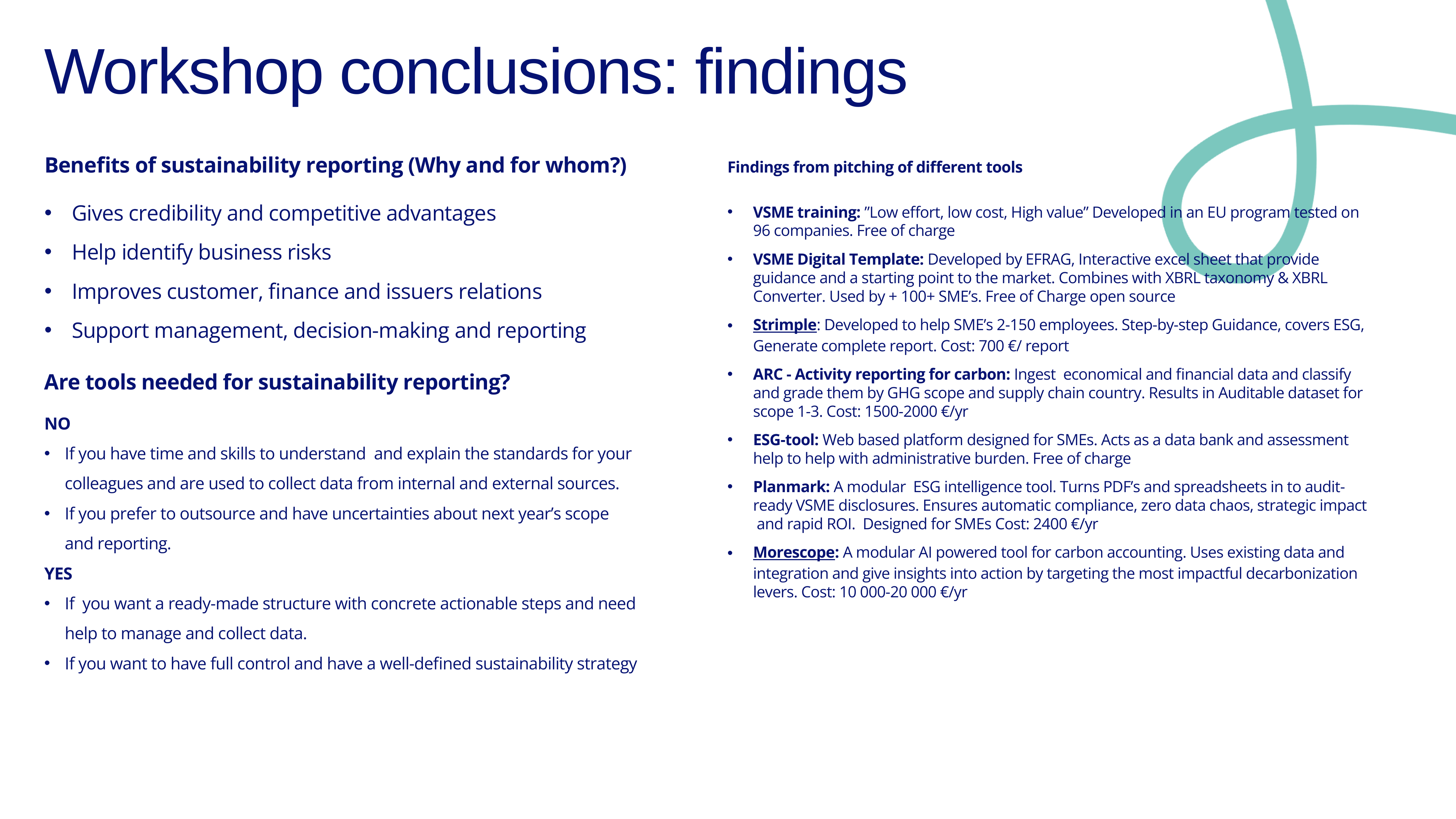

# Workshop conclusions: findings
Benefits of sustainability reporting (Why and for whom?)

Gives credibility and competitive advantages
Help identify business risks
Improves customer, finance and issuers relations
Support management, decision-making and reporting

Findings from pitching of different tools

VSME training: ”Low effort, low cost, High value” Developed in an EU program tested on 96 companies. Free of charge
VSME Digital Template: Developed by EFRAG, Interactive excel sheet that provide guidance and a starting point to the market. Combines with XBRL taxonomy & XBRL Converter. Used by + 100+ SME’s. Free of Charge open source
Strimple: Developed to help SME’s 2-150 employees. Step-by-step Guidance, covers ESG, Generate complete report. Cost: 700 €/ report
ARC - Activity reporting for carbon: Ingest  economical and financial data and classify and grade them by GHG scope and supply chain country. Results in Auditable dataset for scope 1-3. Cost: 1500-2000 €/yr
ESG-tool: Web based platform designed for SMEs. Acts as a data bank and assessment help to help with administrative burden. Free of charge
Planmark: A modular  ESG intelligence tool. Turns PDF’s and spreadsheets in to audit-ready VSME disclosures. Ensures automatic compliance, zero data chaos, strategic impact  and rapid ROI.  Designed for SMEs Cost: 2400 €/yr
Morescope: A modular AI powered tool for carbon accounting. Uses existing data and integration and give insights into action by targeting the most impactful decarbonization levers. Cost: 10 000-20 000 €/yr

Are tools needed for sustainability reporting?

NO
If you have time and skills to understand  and explain the standards for your colleagues and are used to collect data from internal and external sources.
If you prefer to outsource and have uncertainties about next year’s scope and reporting.
YES
If  you want a ready-made structure with concrete actionable steps and need help to manage and collect data.
If you want to have full control and have a well-defined sustainability strategy